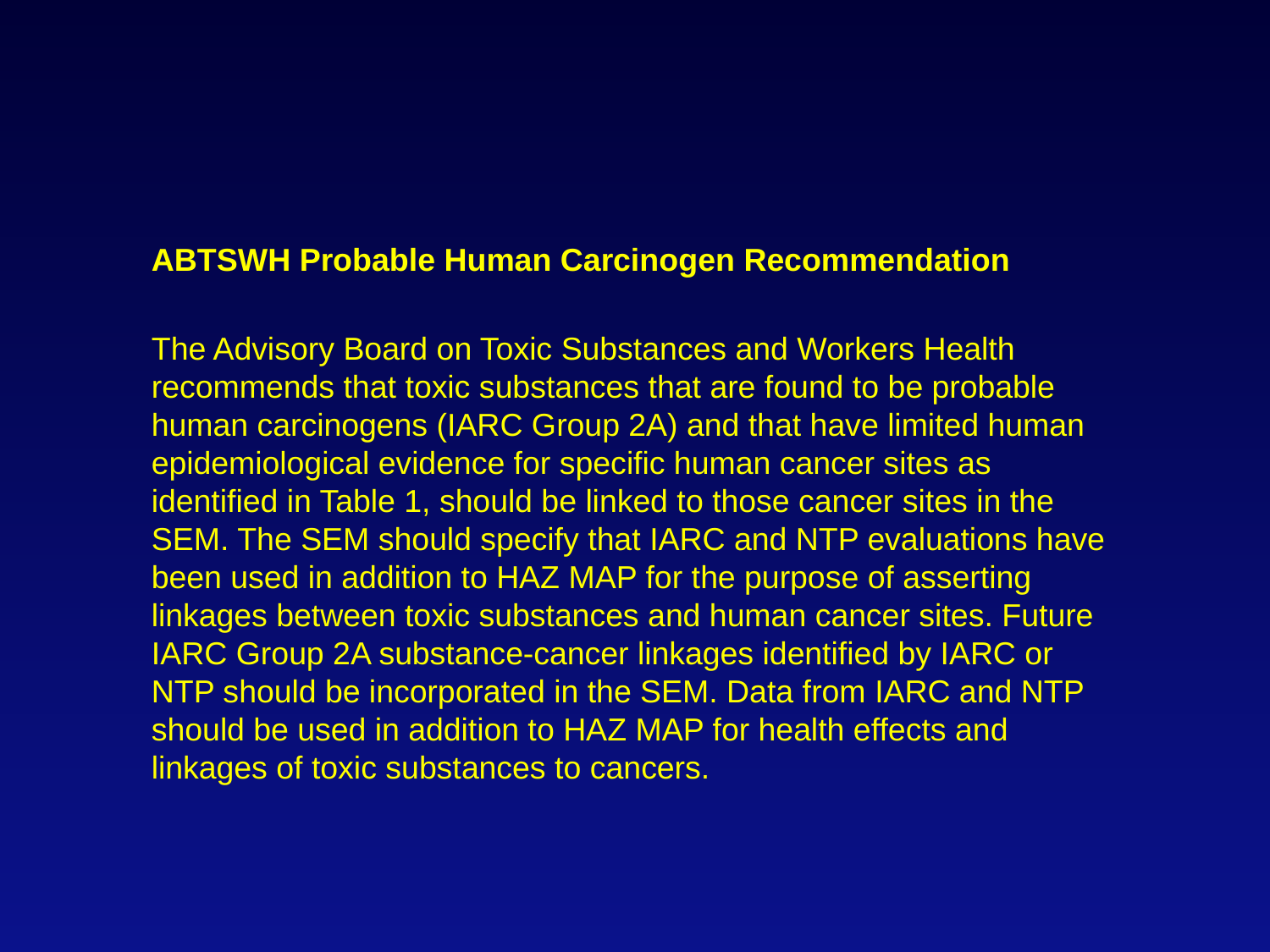

ABTSWH Probable Human Carcinogen Recommendation

The Advisory Board on Toxic Substances and Workers Health recommends that toxic substances that are found to be probable human carcinogens (IARC Group 2A) and that have limited human epidemiological evidence for specific human cancer sites as identified in Table 1, should be linked to those cancer sites in the SEM. The SEM should specify that IARC and NTP evaluations have been used in addition to HAZ MAP for the purpose of asserting linkages between toxic substances and human cancer sites. Future IARC Group 2A substance-cancer linkages identified by IARC or NTP should be incorporated in the SEM. Data from IARC and NTP should be used in addition to HAZ MAP for health effects and linkages of toxic substances to cancers.